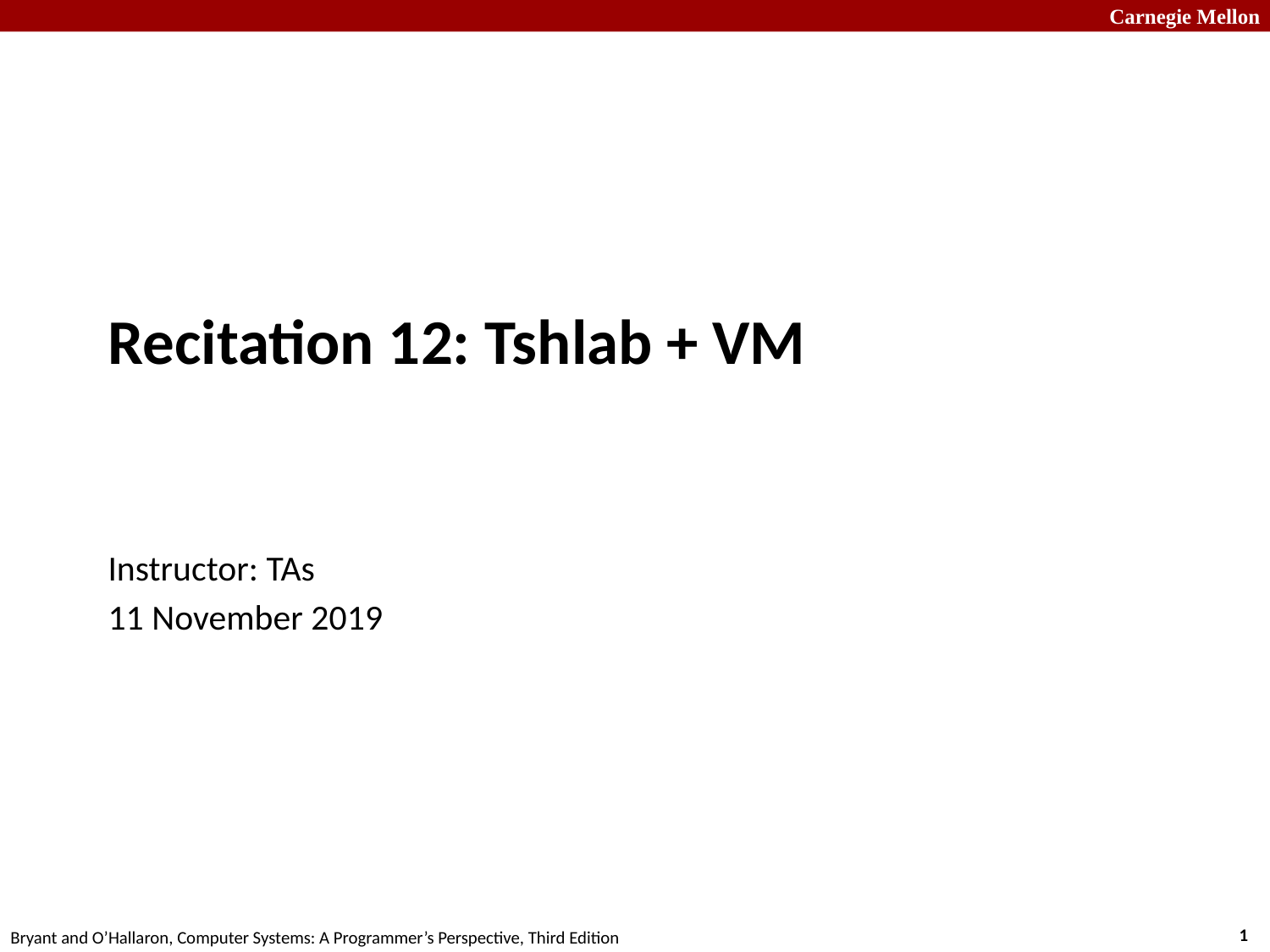

# Recitation 12: Tshlab + VM
Instructor: TAs
11 November 2019